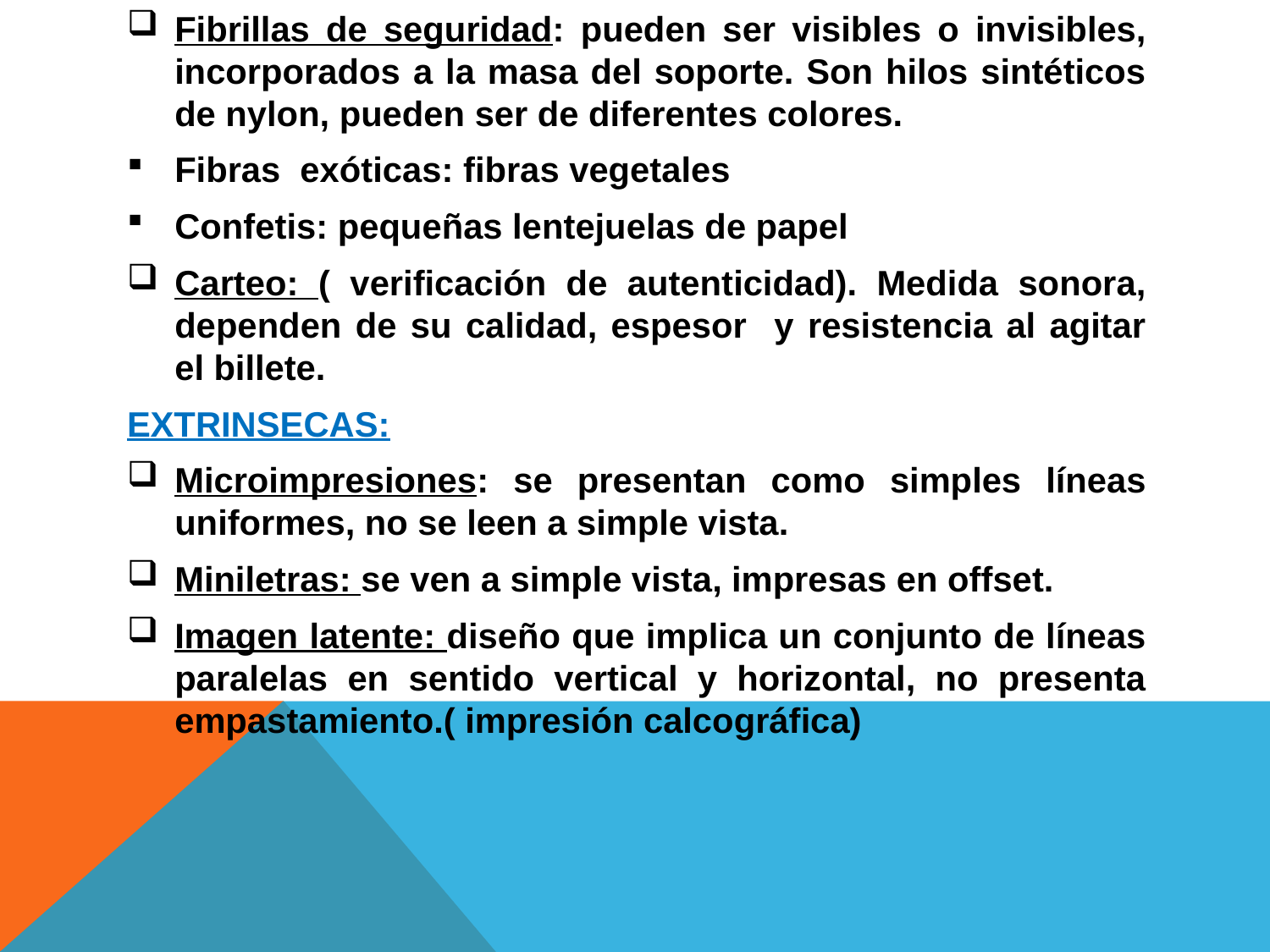

Fibrillas de seguridad: pueden ser visibles o invisibles, incorporados a la masa del soporte. Son hilos sintéticos de nylon, pueden ser de diferentes colores.
Fibras  exóticas: fibras vegetales
Confetis: pequeñas lentejuelas de papel
Carteo: ( verificación de autenticidad). Medida sonora, dependen de su calidad, espesor  y resistencia al agitar el billete.
EXTRINSECAS:
Microimpresiones: se presentan como simples líneas uniformes, no se leen a simple vista.
Miniletras: se ven a simple vista, impresas en offset.
Imagen latente: diseño que implica un conjunto de líneas paralelas en sentido vertical y horizontal, no presenta empastamiento.( impresión calcográfica)